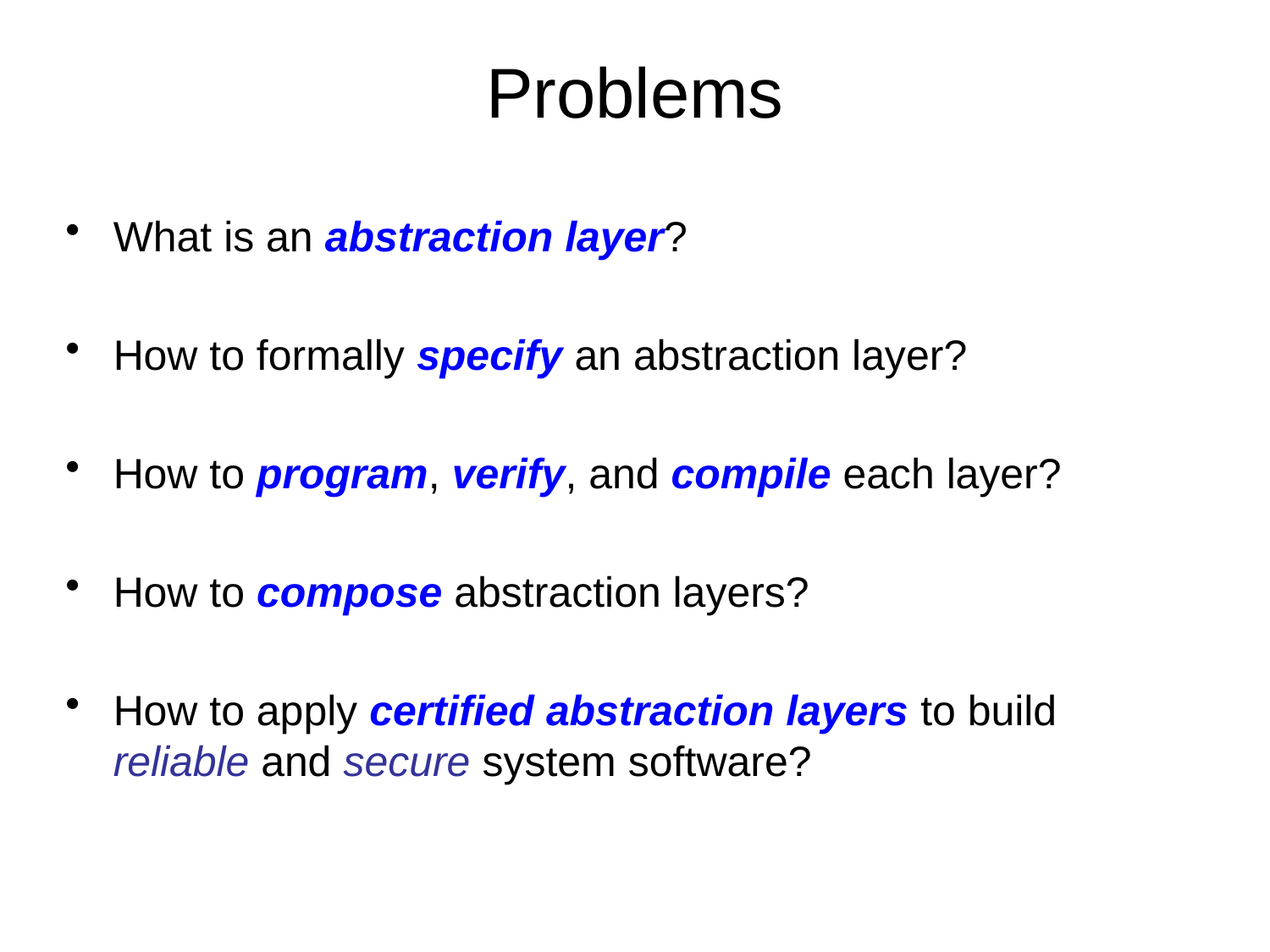

Problems

What is an abstraction layer?

How to formally specify an abstraction layer?

How to program, verify, and compile each layer?

How to compose abstraction layers?

How to apply certified abstraction layers to build reliable and secure system software?